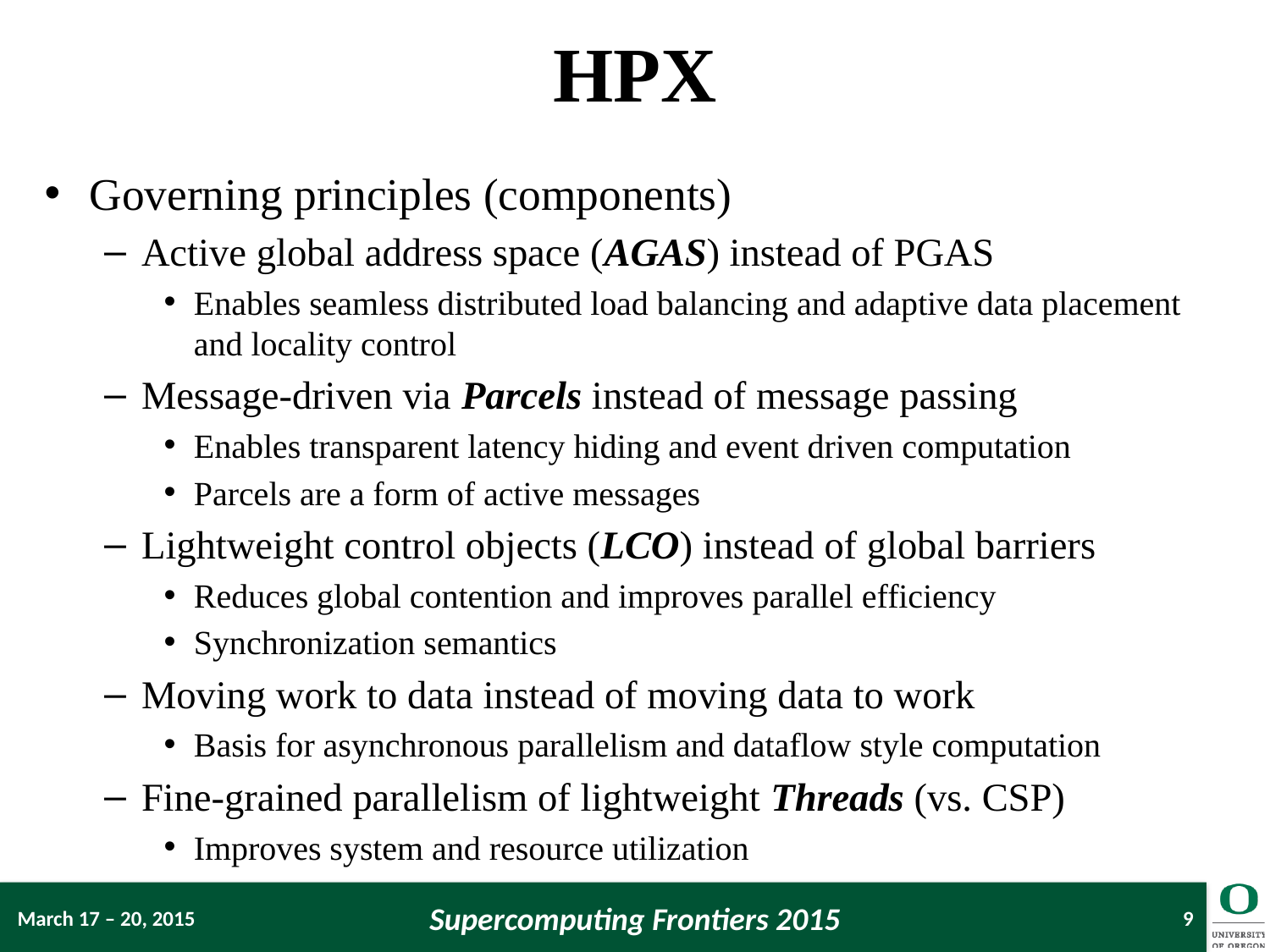

# HPX
Governing principles (components)
Active global address space (AGAS) instead of PGAS
Enables seamless distributed load balancing and adaptive data placement and locality control
Message-driven via Parcels instead of message passing
Enables transparent latency hiding and event driven computation
Parcels are a form of active messages
Lightweight control objects (LCO) instead of global barriers
Reduces global contention and improves parallel efficiency
Synchronization semantics
Moving work to data instead of moving data to work
Basis for asynchronous parallelism and dataflow style computation
Fine-grained parallelism of lightweight Threads (vs. CSP)
Improves system and resource utilization